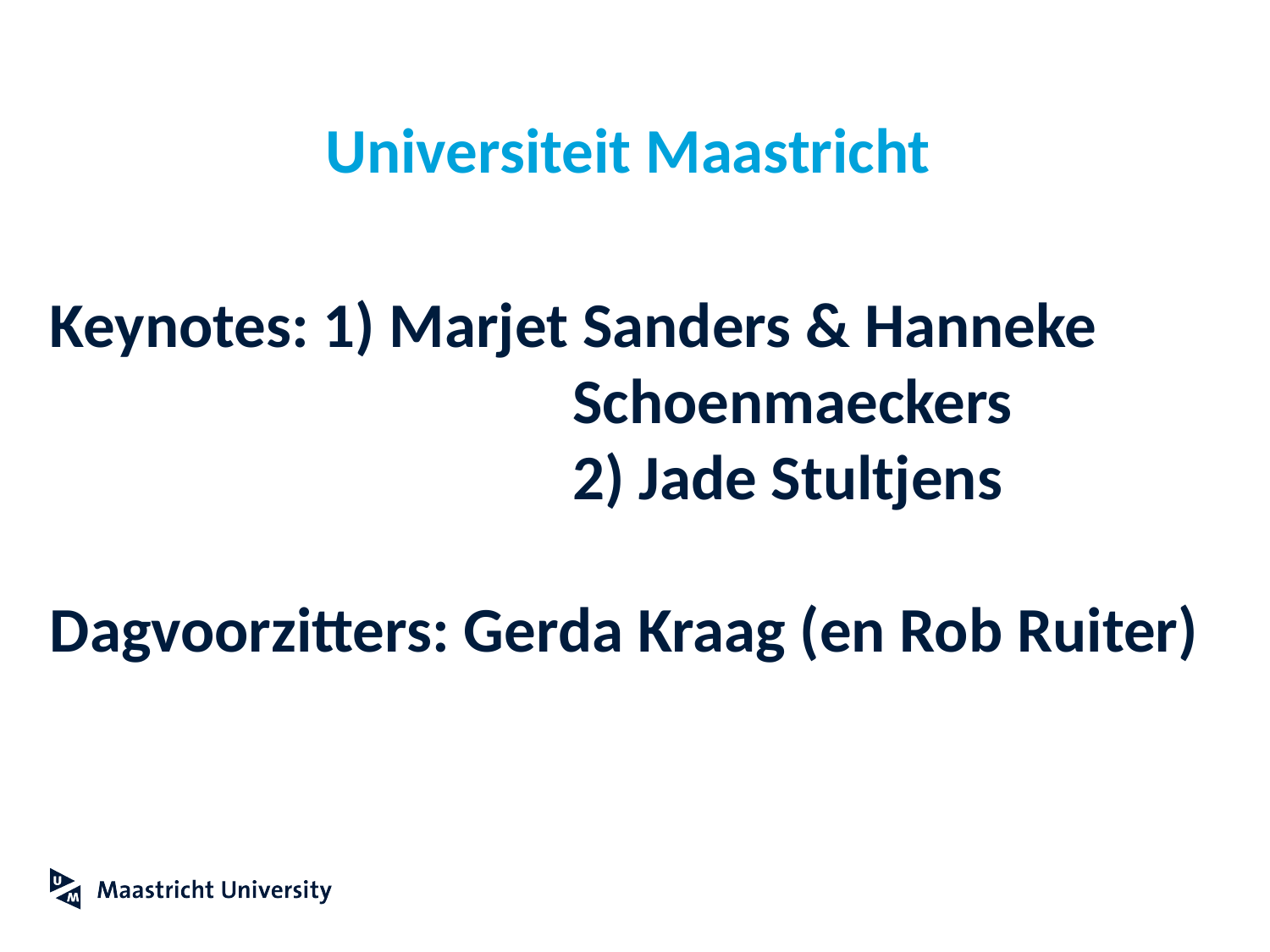

# Universiteit Maastricht
Keynotes: 1) Marjet Sanders & Hanneke
				 Schoenmaeckers
				 2) Jade Stultjens

Dagvoorzitters: Gerda Kraag (en Rob Ruiter)